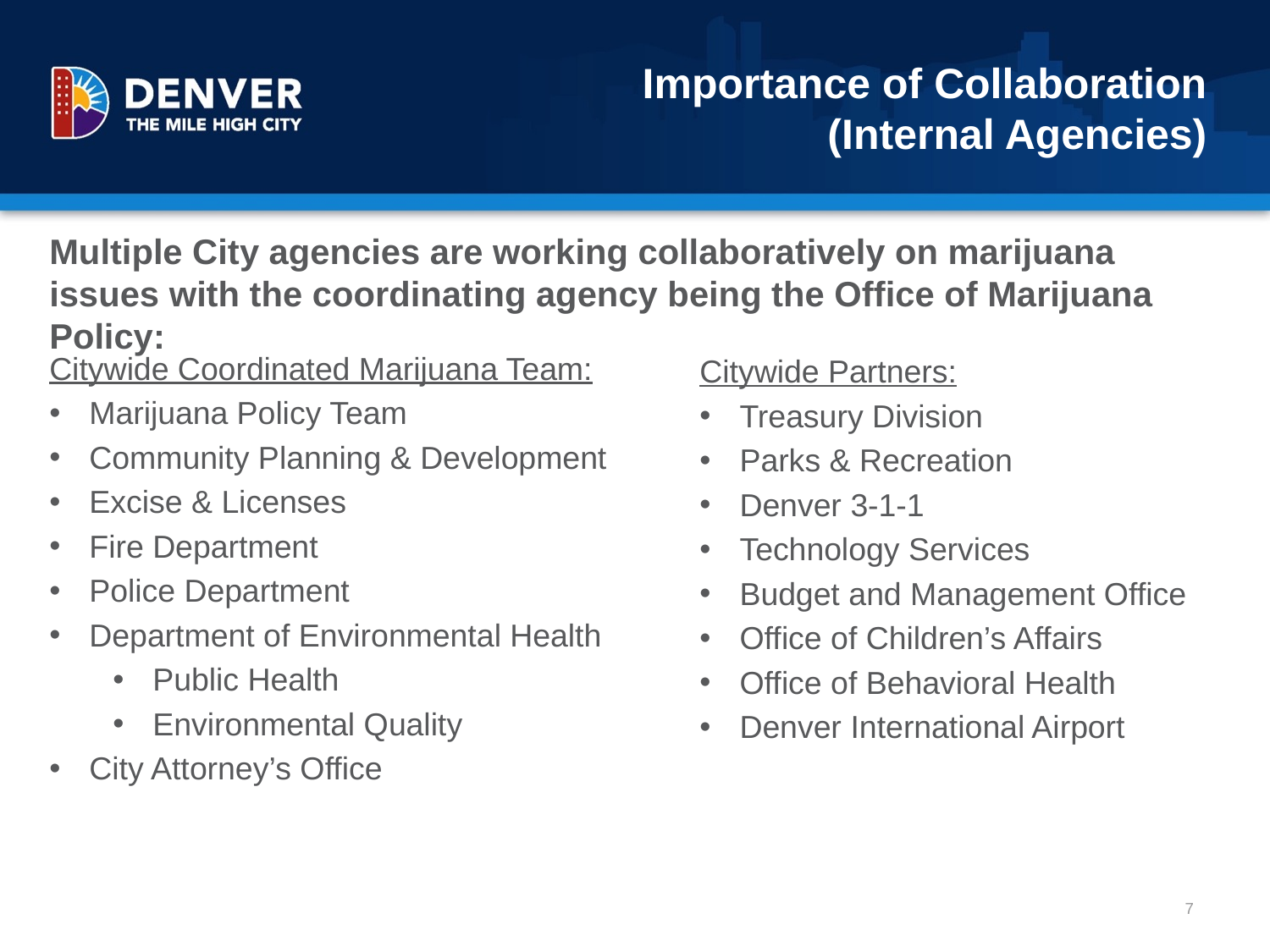

# Importance of Collaboration (Internal Agencies)
Multiple City agencies are working collaboratively on marijuana issues with the coordinating agency being the Office of Marijuana Policy:
Citywide Coordinated Marijuana Team:
Marijuana Policy Team
Community Planning & Development
Excise & Licenses
Fire Department
Police Department
Department of Environmental Health
Public Health
Environmental Quality
City Attorney’s Office
Citywide Partners:
Treasury Division
Parks & Recreation
Denver 3-1-1
Technology Services
Budget and Management Office
Office of Children’s Affairs
Office of Behavioral Health
Denver International Airport

7